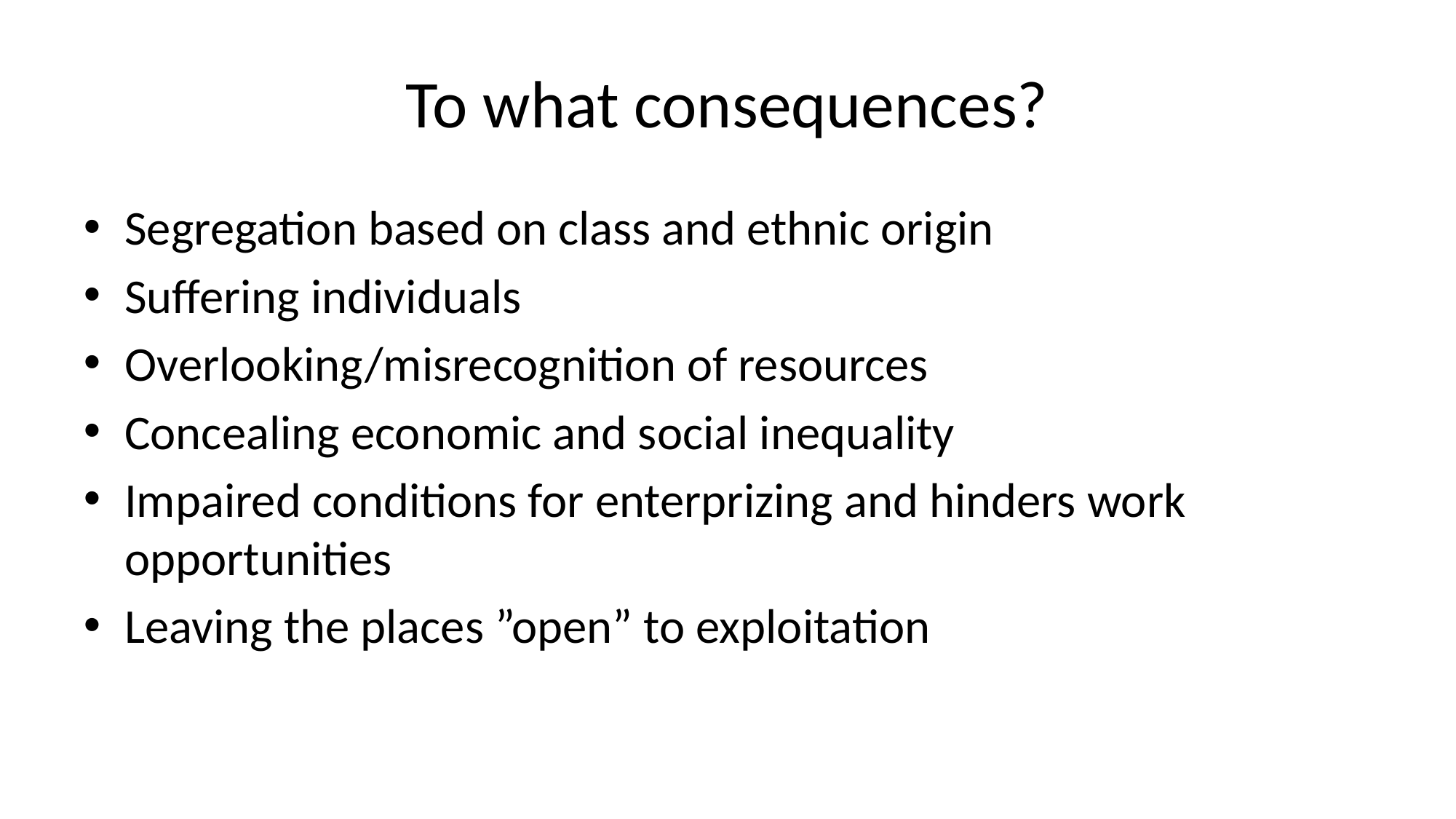

# To what consequences?
Segregation based on class and ethnic origin
Suffering individuals
Overlooking/misrecognition of resources
Concealing economic and social inequality
Impaired conditions for enterprizing and hinders work opportunities
Leaving the places ”open” to exploitation